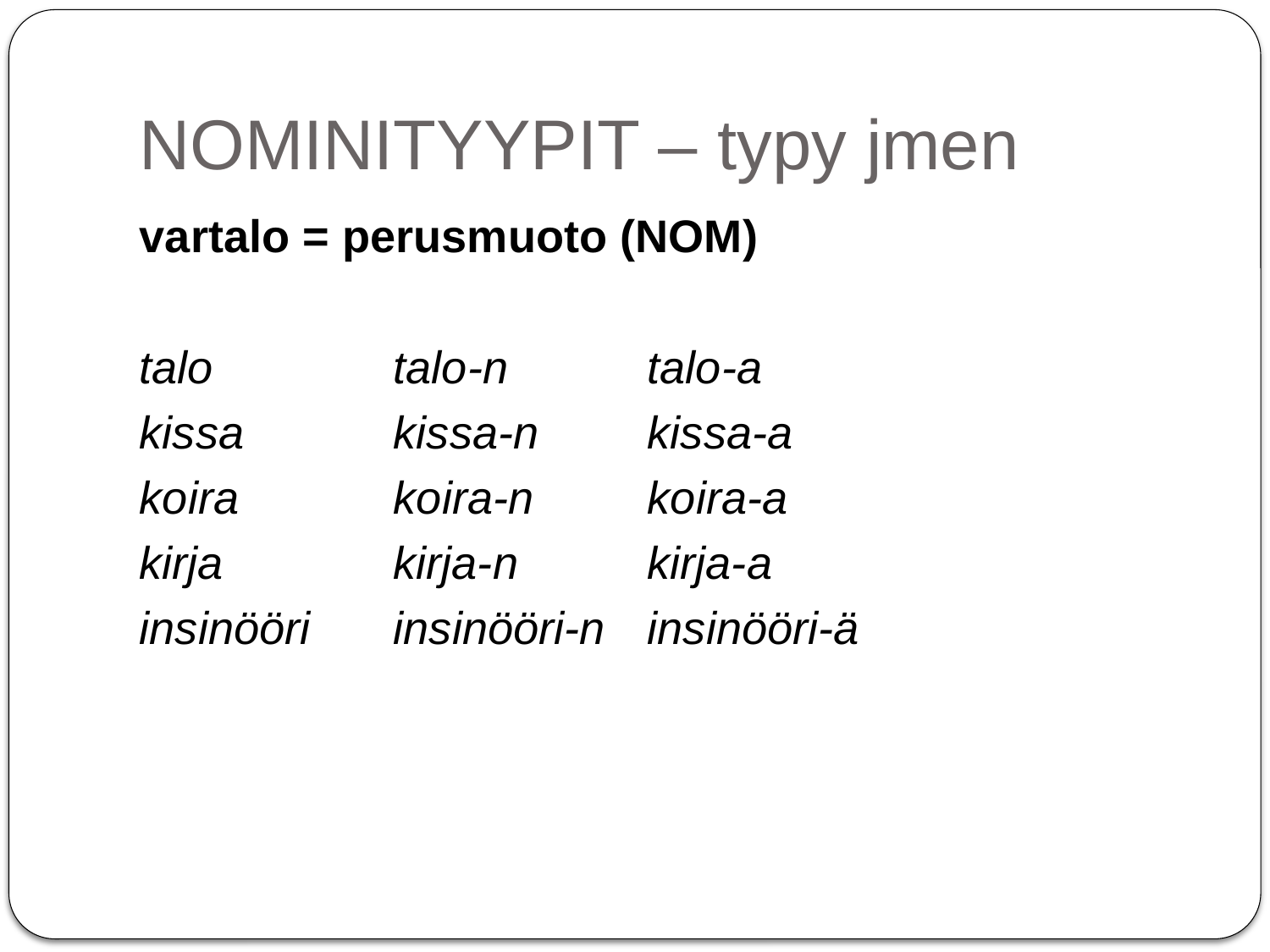

# NOMINITYYPIT – typy jmen
vartalo = perusmuoto (NOM)

talo 		talo-n		talo-a
kissa		kissa-n	kissa-a
koira		koira-n	koira-a
kirja		kirja-n		kirja-a
insinööri	insinööri-n	insinööri-ä